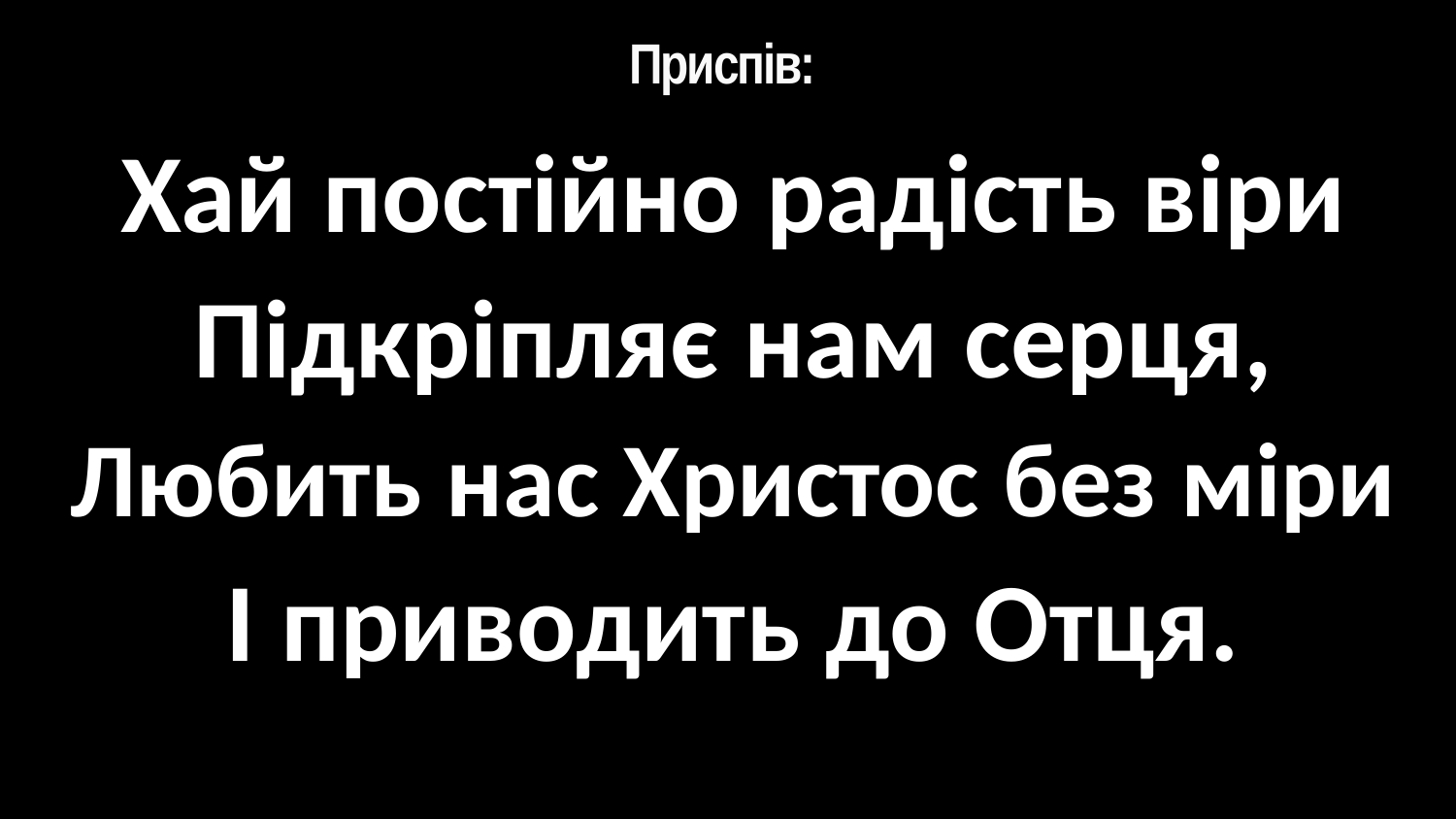

# Приспів:
Хай постійно радість віри
Підкріпляє нам серця,
Любить нас Христос без міри
І приводить до Отця.